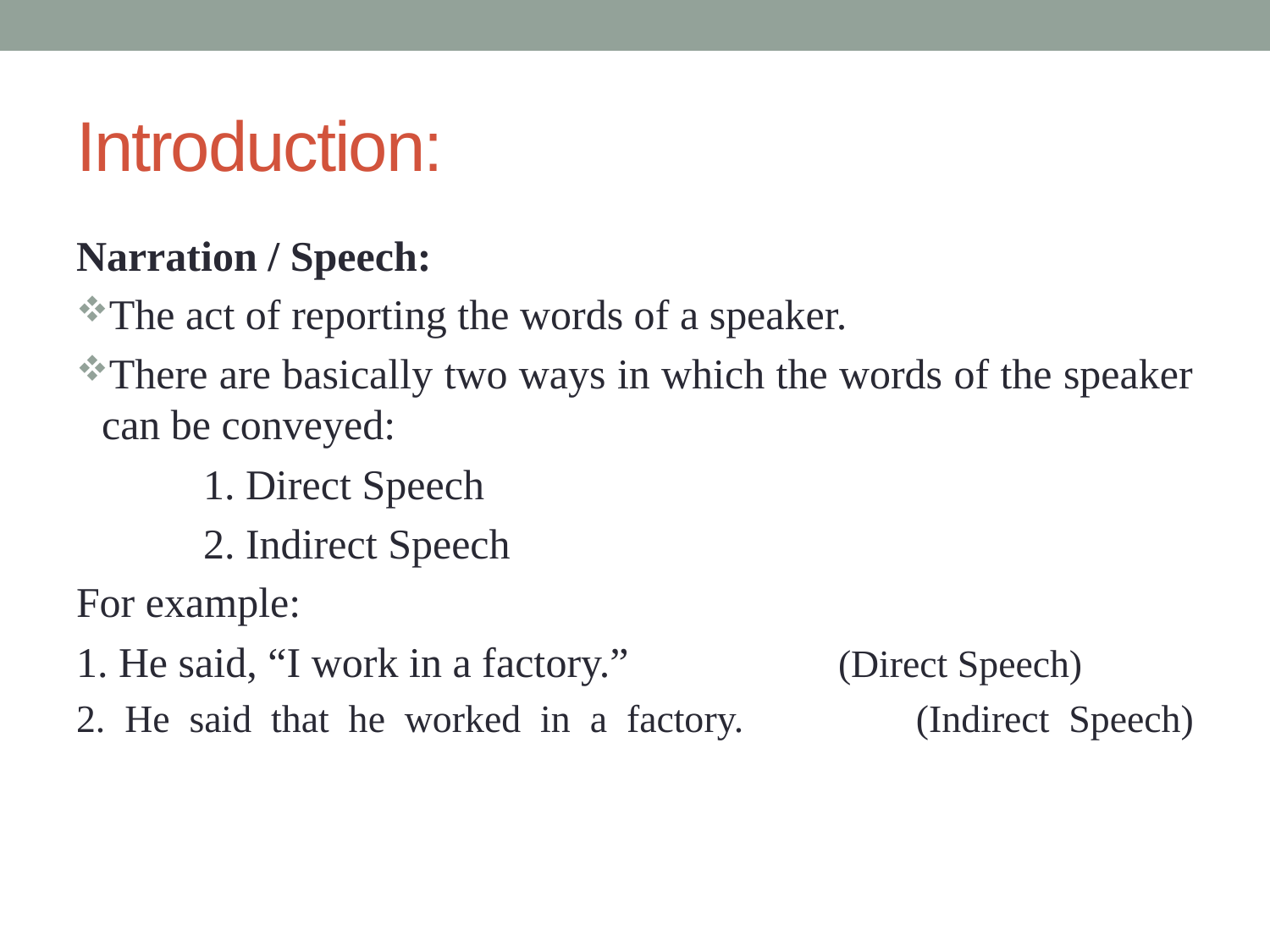

# Introduction:
Narration / Speech:
The act of reporting the words of a speaker.
There are basically two ways in which the words of the speaker can be conveyed:
	1. Direct Speech
	2. Indirect Speech
For example:
1. He said, “I work in a factory.” 		(Direct Speech)
2. He said that he worked in a factory.		(Indirect Speech)